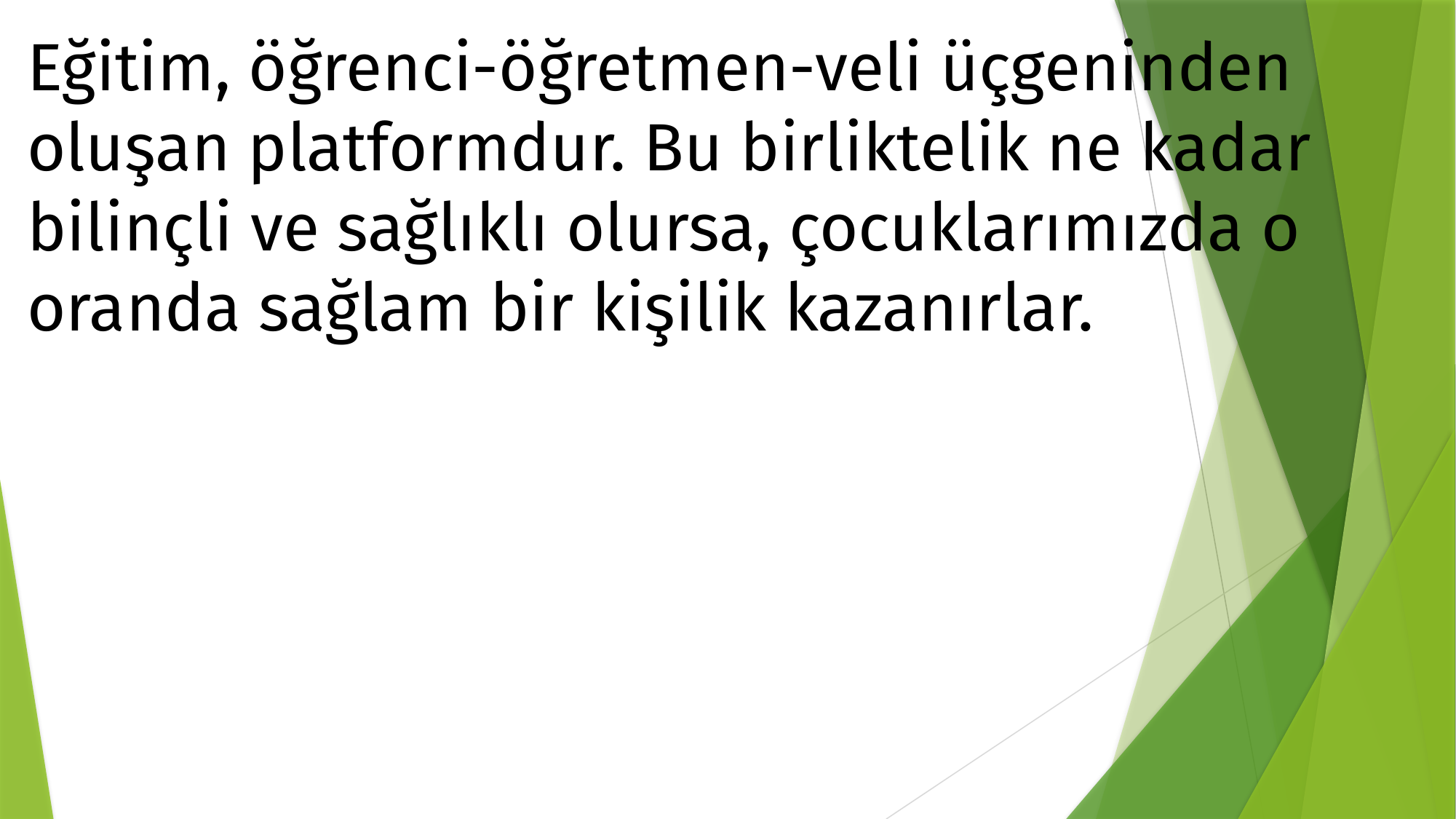

Eğitim, öğrenci-öğretmen-veli üçgeninden oluşan platformdur. Bu birliktelik ne kadar bilinçli ve sağlıklı olursa, çocuklarımızda o oranda sağlam bir kişilik kazanırlar.